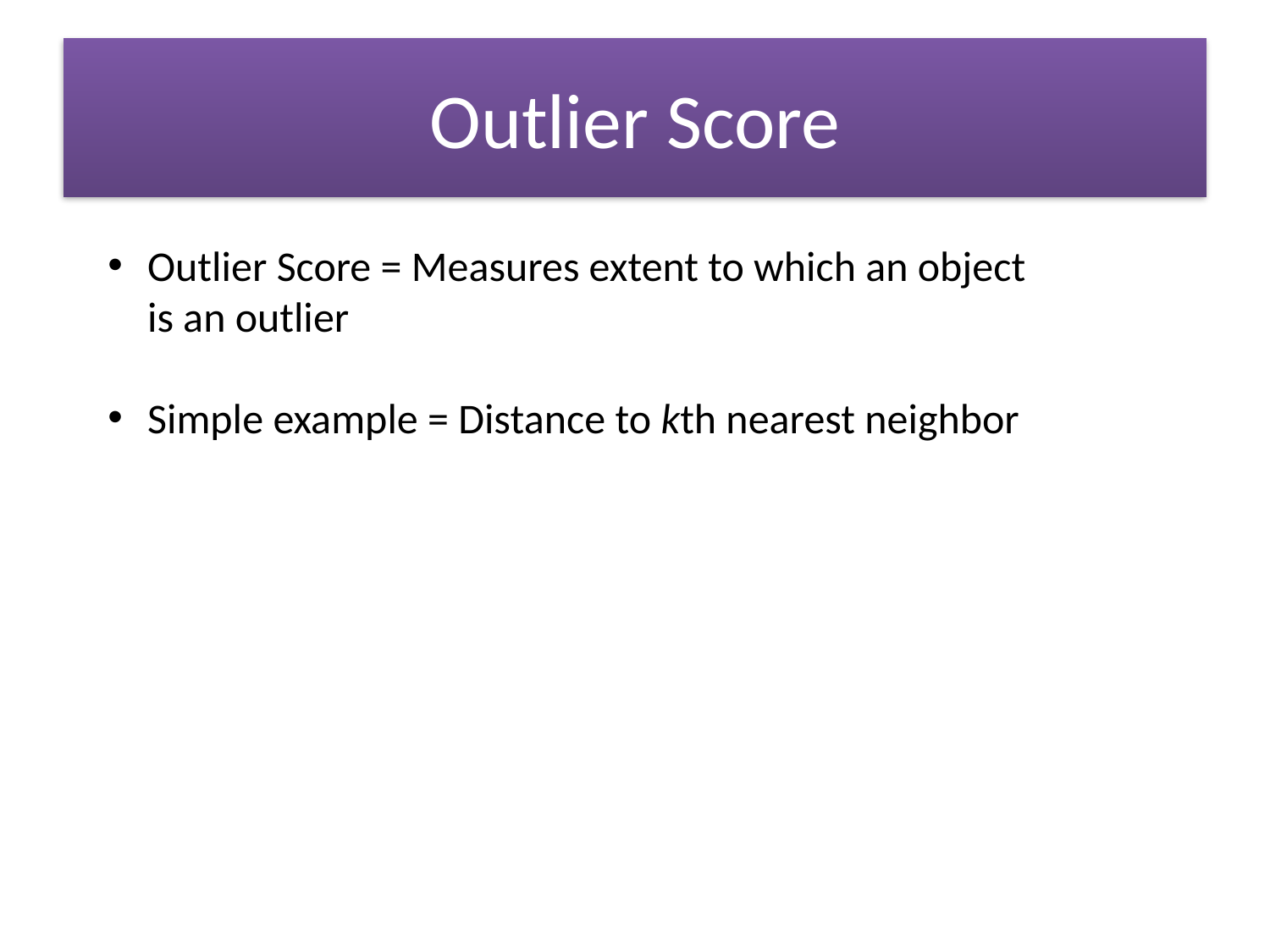

# Outlier Score
Outlier Score = Measures extent to which an object is an outlier

Simple example = Distance to kth nearest neighbor